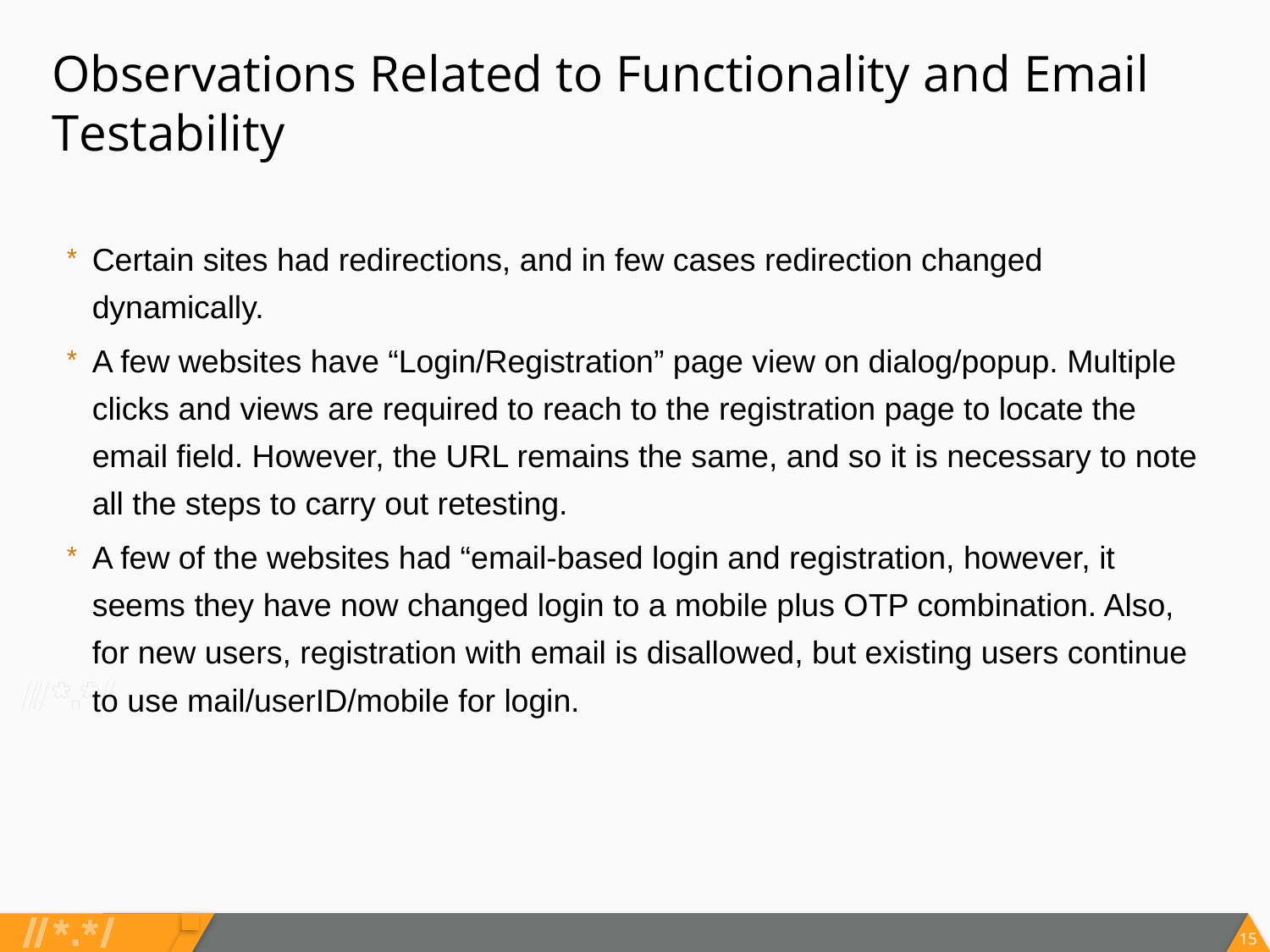

Observations Related to Functionality and Email Testability
Certain sites had redirections, and in few cases redirection changed dynamically.
A few websites have “Login/Registration” page view on dialog/popup. Multiple clicks and views are required to reach to the registration page to locate the email field. However, the URL remains the same, and so it is necessary to note all the steps to carry out retesting.
A few of the websites had “email-based login and registration, however, it seems they have now changed login to a mobile plus OTP combination. Also, for new users, registration with email is disallowed, but existing users continue to use mail/userID/mobile for login.